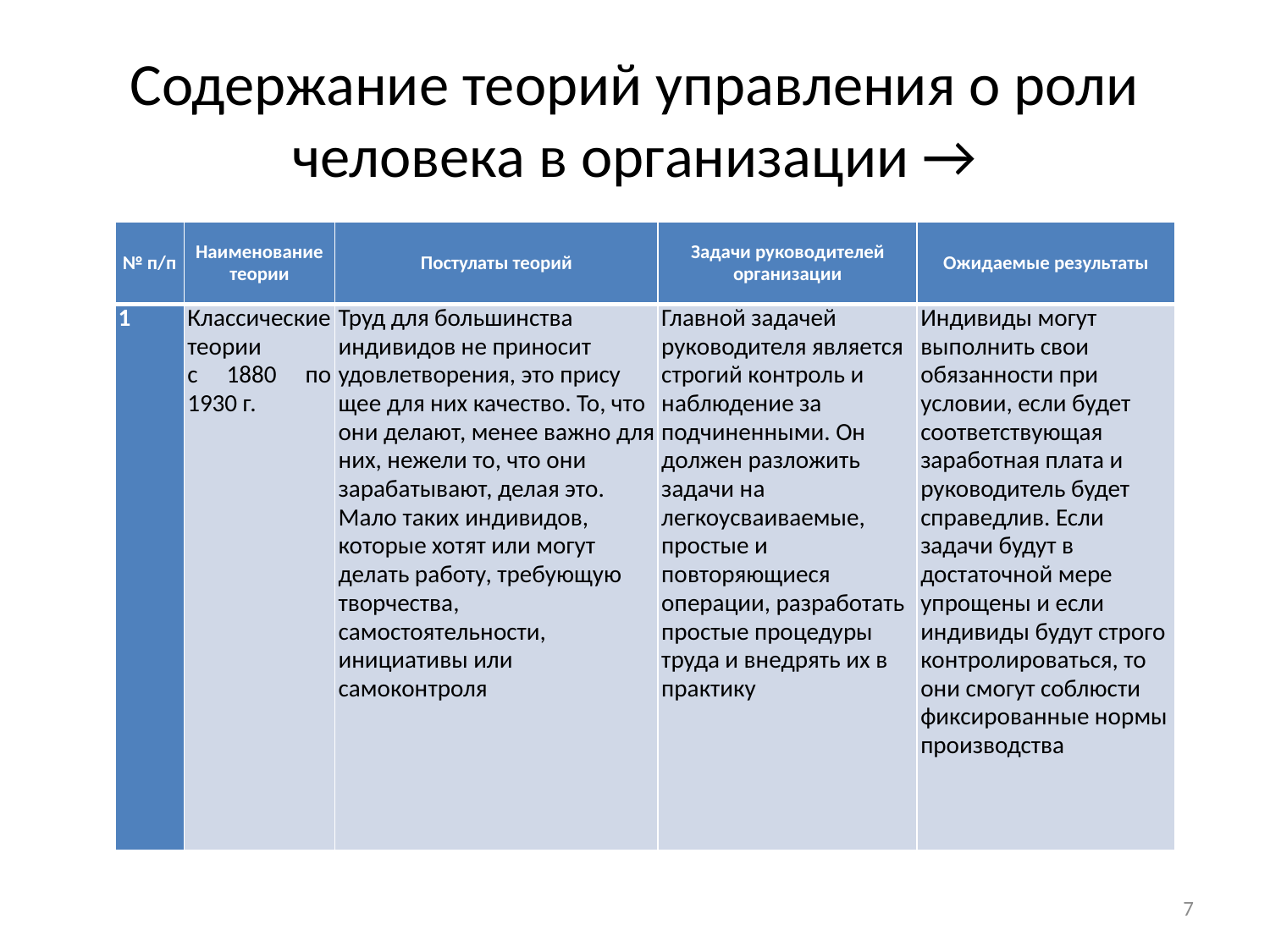

# Содержание теорий управления о роли человека в организации →
| № п/п | Наименование теории | Постулаты теорий | Задачи руководителей организации | Ожидаемые результаты |
| --- | --- | --- | --- | --- |
| 1 | Классические теории с 1880 по 1930 г. | Труд для большинства индивидов не приносит удовлетворения, это прису­щее для них качество. То, что они де­лают, менее важно для них, нежели то, что они зарабатывают, делая это. Мало таких индивидов, которые хотят или могут делать работу, требующую творчества, самостоятельности, инициативы или самоконтроля | Главной задачей руководителя является строгий контроль и наблюдение за подчиненными. Он должен разложить задачи на легкоусваиваемые, простые и повторяющиеся операции, разработать простые процедуры труда и внедрять их в практику | Индивиды могут выполнить свои обязанности при условии, если будет соответствующая заработная плата и руководитель будет справедлив. Если задачи будут в достаточной мере упрощены и если индивиды будут строго контролироваться, то они смогут соблюсти фиксированные нормы производства |

7